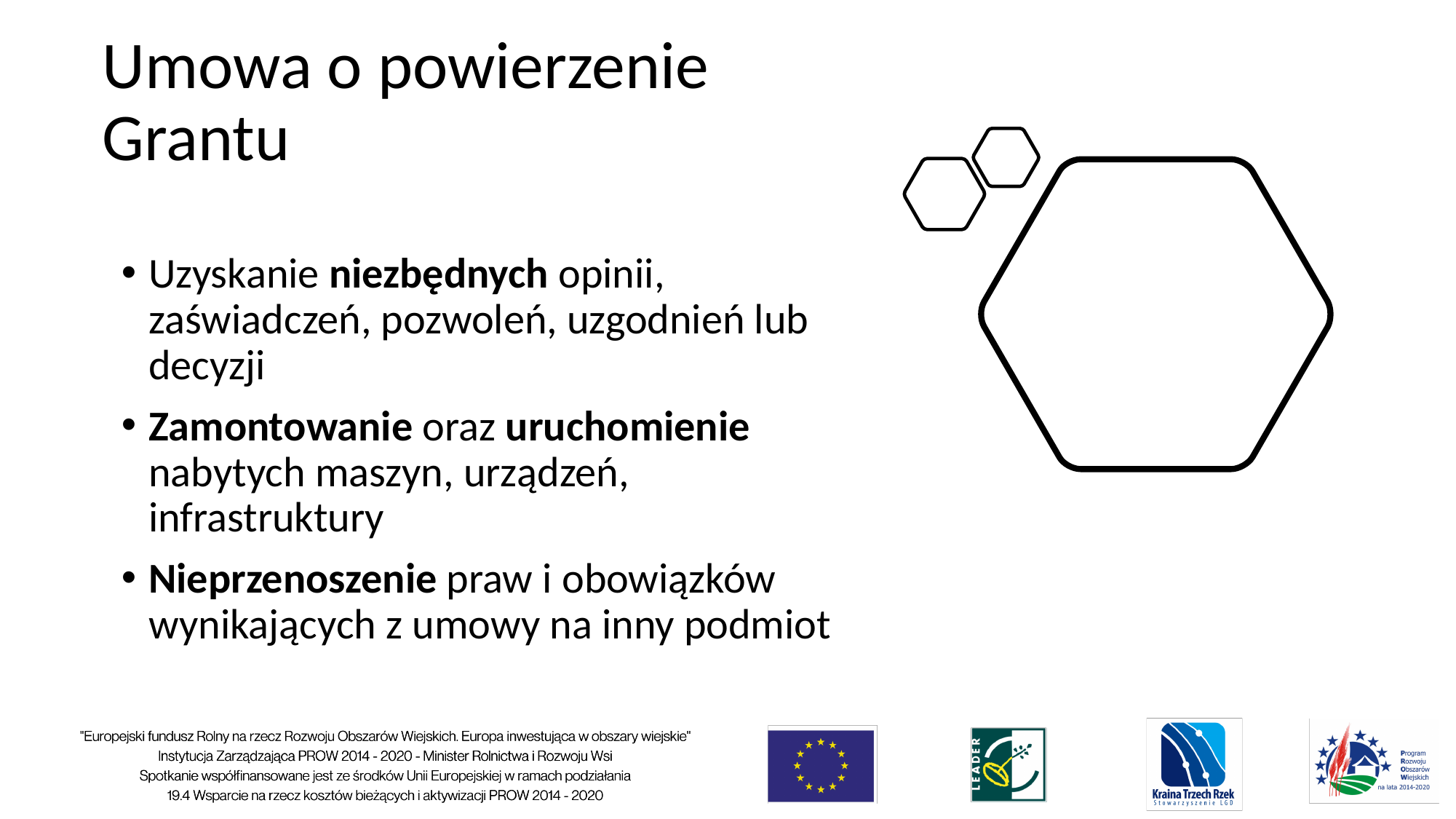

Umowa o powierzenie Grantu

Uzyskanie niezbędnych opinii, zaświadczeń, pozwoleń, uzgodnień lub decyzji
Zamontowanie oraz uruchomienie nabytych maszyn, urządzeń, infrastruktury
Nieprzenoszenie praw i obowiązków wynikających z umowy na inny podmiot